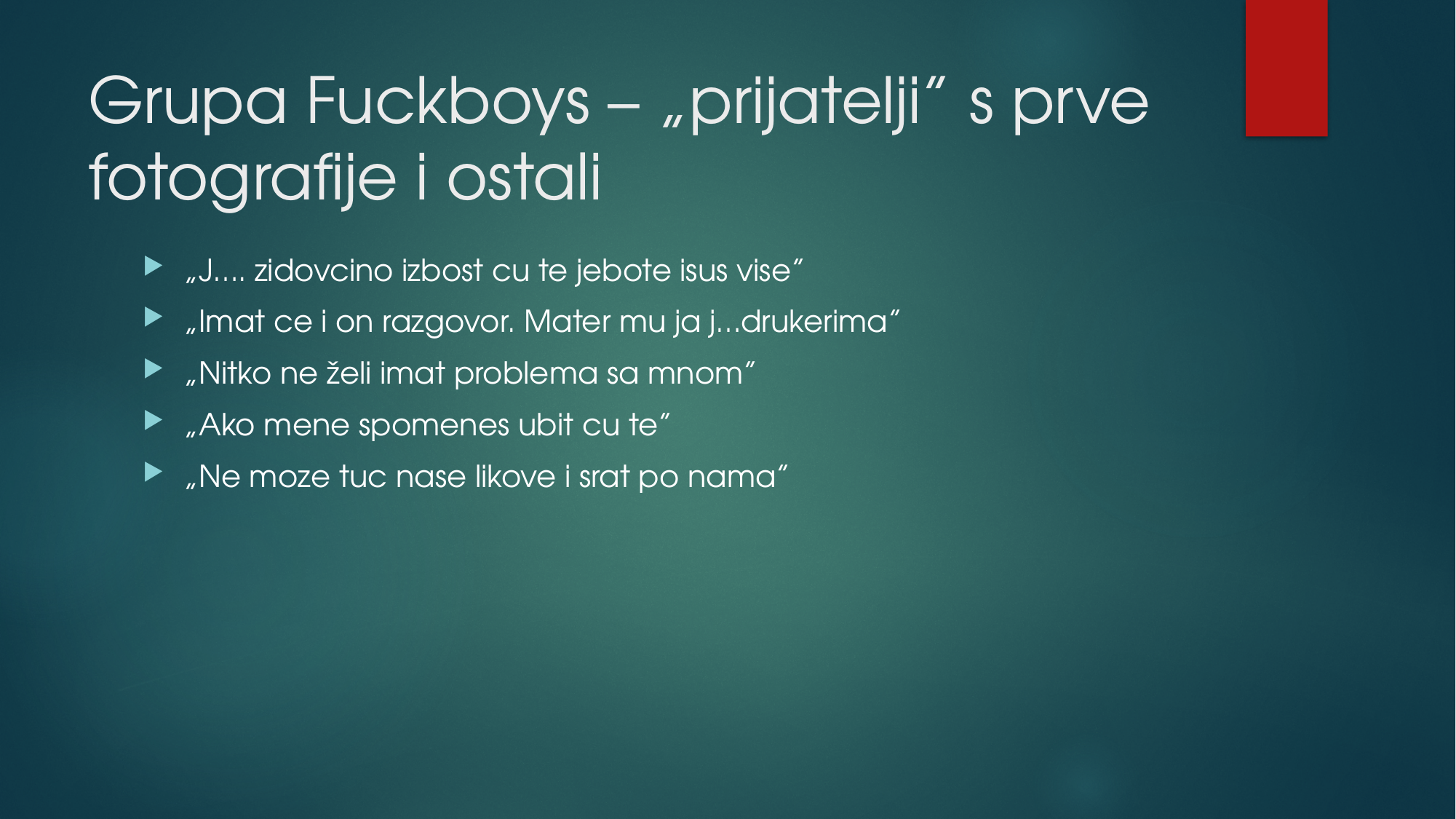

# Grupa Fuckboys – „prijatelji” s prve fotografije i ostali
„J…. zidovcino izbost cu te jebote isus vise”
„Imat ce i on razgovor. Mater mu ja j…drukerima”
„Nitko ne želi imat problema sa mnom”
„Ako mene spomenes ubit cu te”
„Ne moze tuc nase likove i srat po nama”